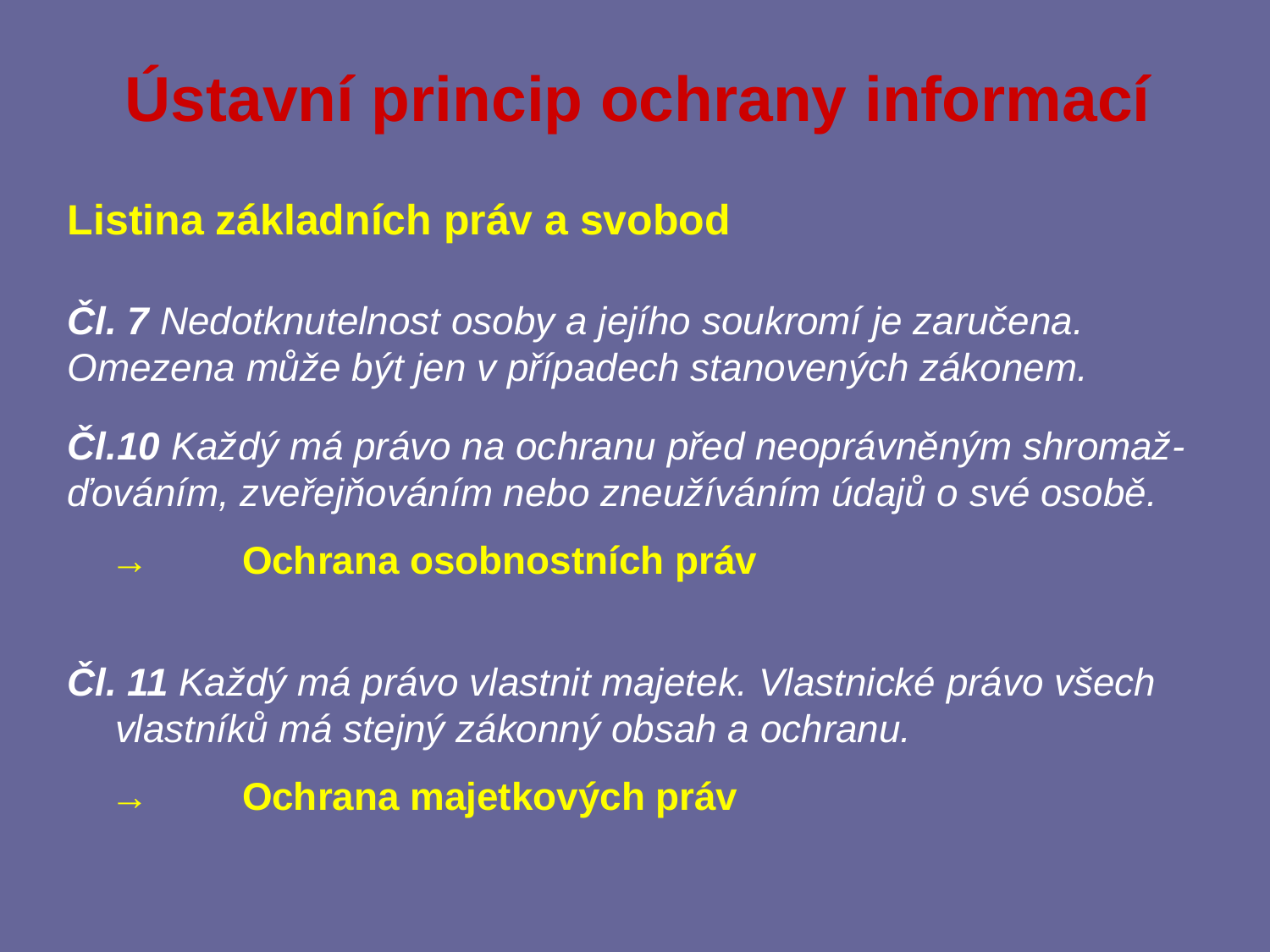

# Ústavní princip ochrany informací
Listina základních práv a svobod
Čl. 7 Nedotknutelnost osoby a jejího soukromí je zaručena. Omezena může být jen v případech stanovených zákonem.
Čl.10 Každý má právo na ochranu před neoprávněným shromaž-ďováním, zveřejňováním nebo zneužíváním údajů o své osobě.
    → 	Ochrana osobnostních práv

Čl. 11 Každý má právo vlastnit majetek. Vlastnické právo všech vlastníků má stejný zákonný obsah a ochranu.
    → 	Ochrana majetkových práv